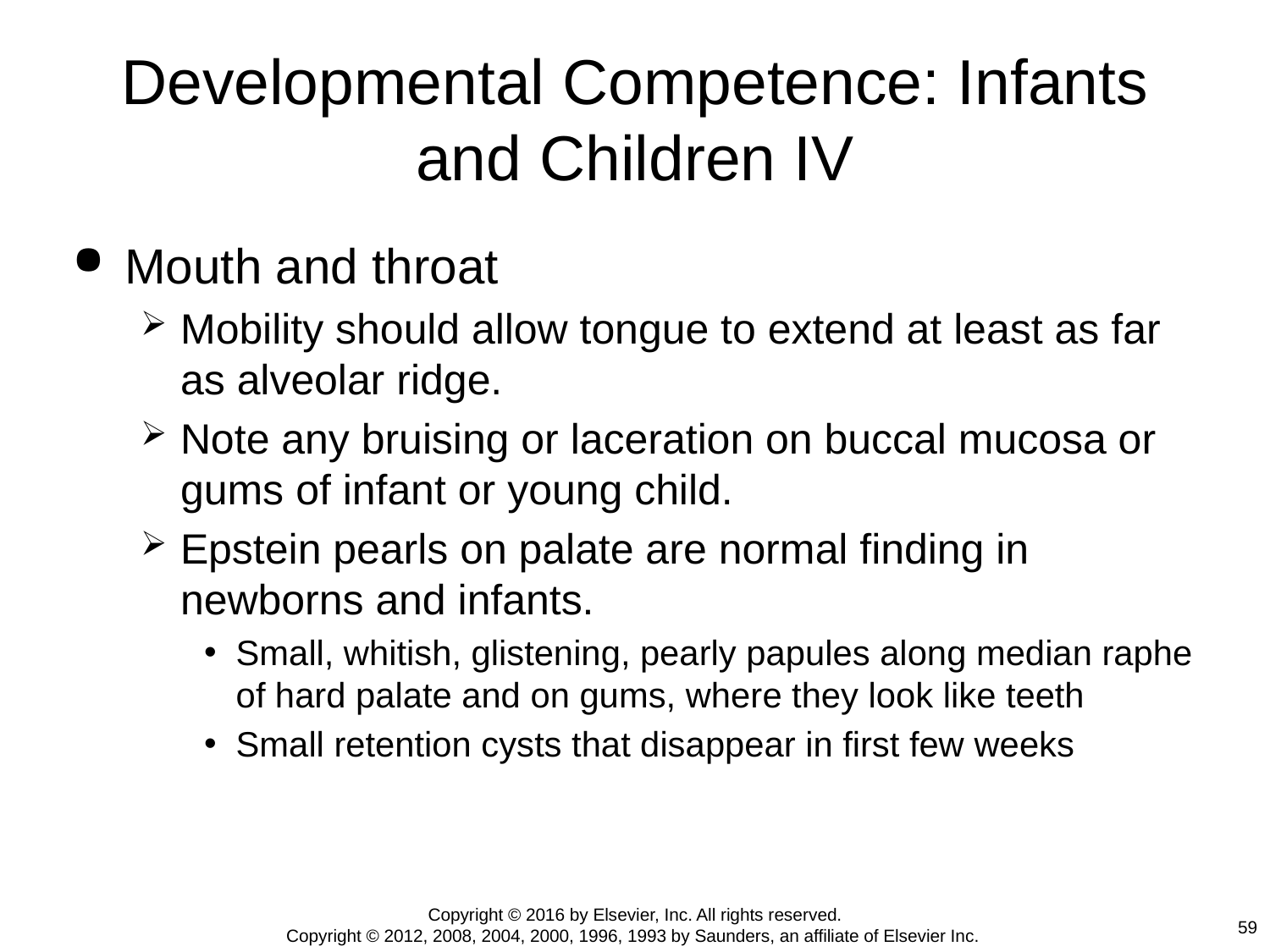

# Developmental Competence: Infants and Children IV
Mouth and throat
Mobility should allow tongue to extend at least as far as alveolar ridge.
Note any bruising or laceration on buccal mucosa or gums of infant or young child.
Epstein pearls on palate are normal finding in newborns and infants.
Small, whitish, glistening, pearly papules along median raphe of hard palate and on gums, where they look like teeth
Small retention cysts that disappear in first few weeks

Copyright © 2016 by Elsevier, Inc. All rights reserved.
Copyright © 2012, 2008, 2004, 2000, 1996, 1993 by Saunders, an affiliate of Elsevier Inc.
59